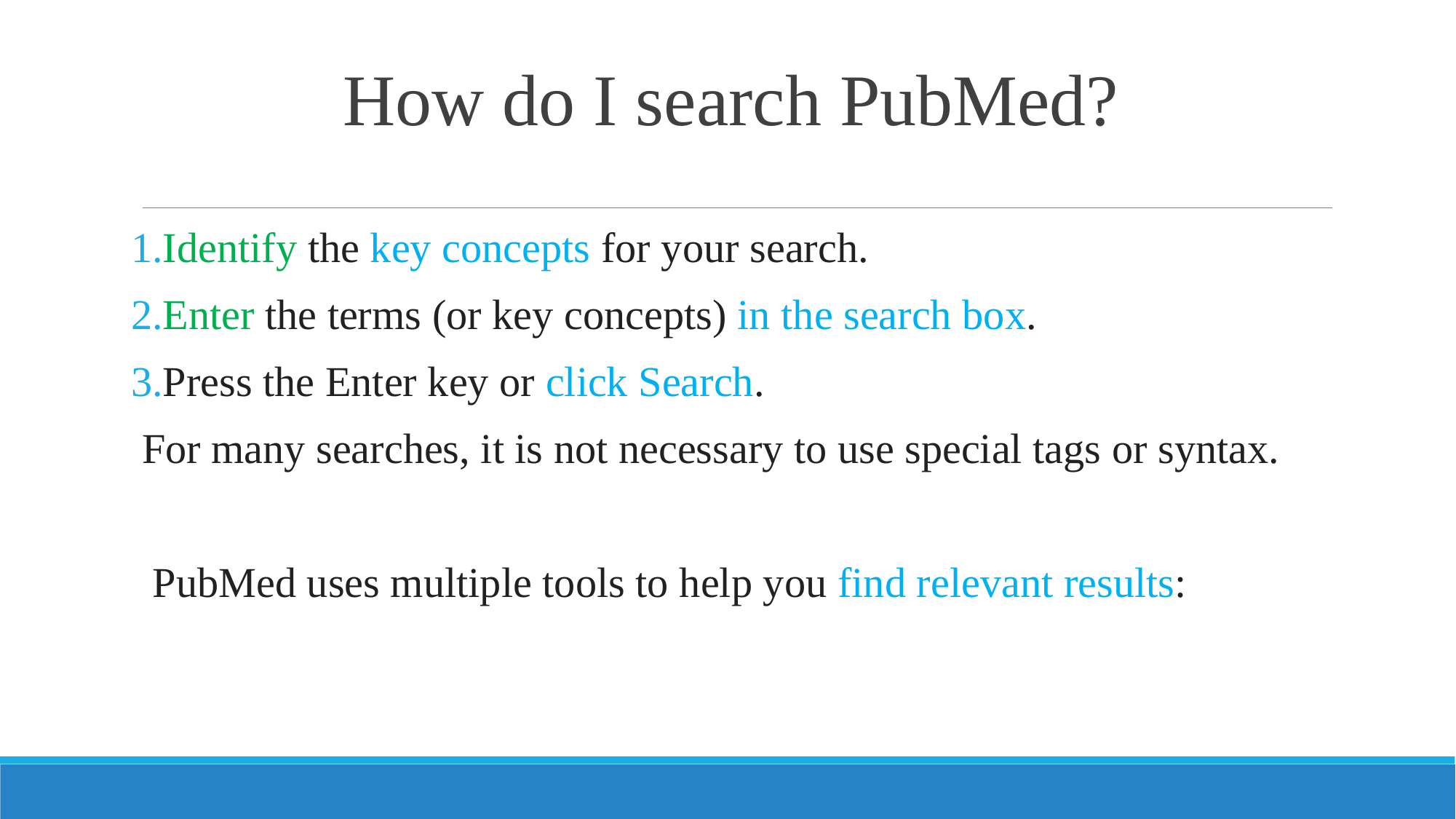

# How do I search PubMed?
Identify the key concepts for your search.
Enter the terms (or key concepts) in the search box.
Press the Enter key or click Search.
For many searches, it is not necessary to use special tags or syntax.

 PubMed uses multiple tools to help you find relevant results: